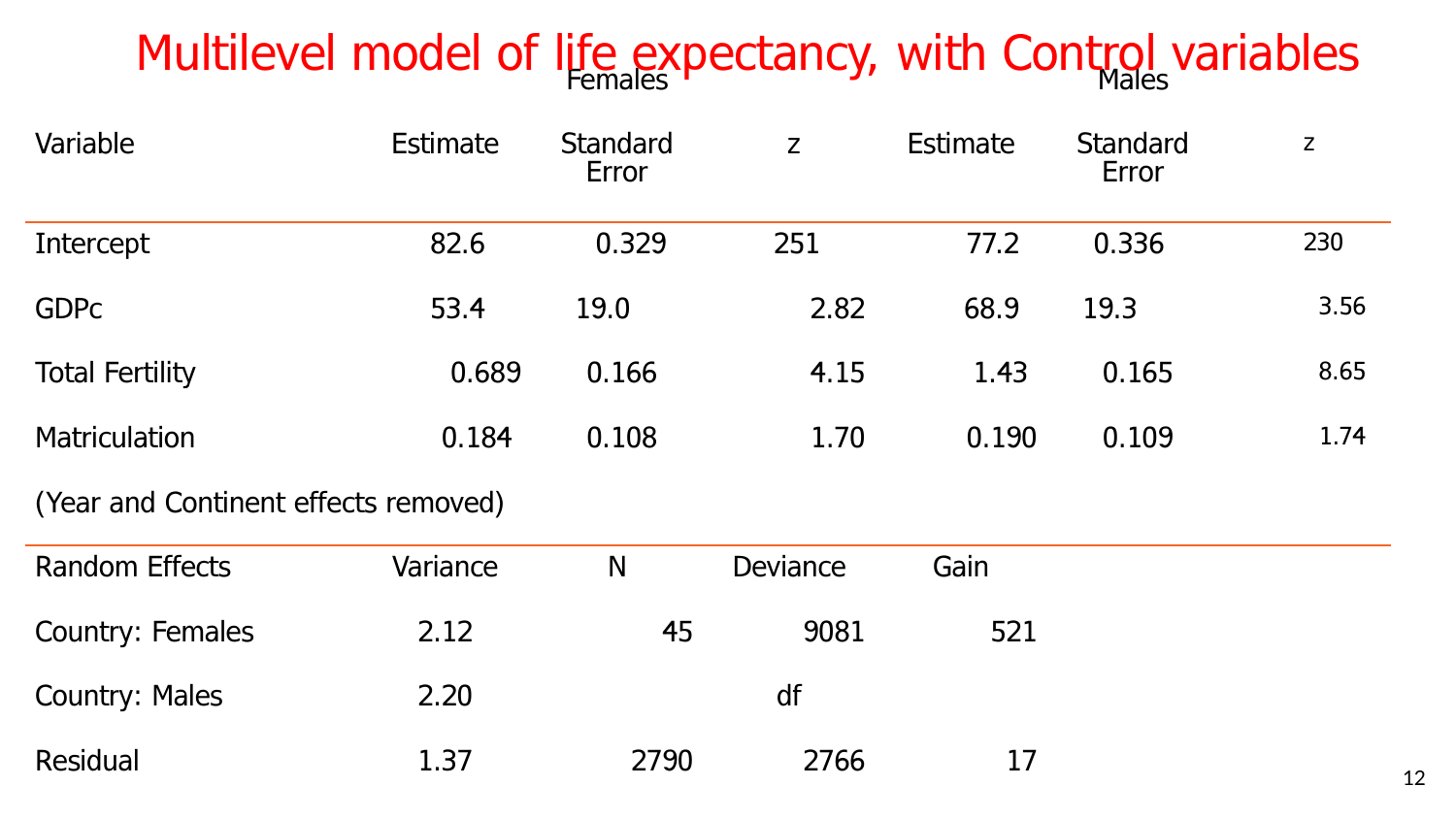

Multilevel model of life expectancy, with Control variables
|  | Females |  |  | Males |  |  |
| --- | --- | --- | --- | --- | --- | --- |
| Variable | Estimate | Standard Error | z | Estimate | Standard Error | z |
| Intercept | 82.6 | 0.329 | 251 | 77.2 | 0.336 | 230 |
| GDPc | 53.4 | 19.0 | 2.82 | 68.9 | 19.3 | 3.56 |
| Total Fertility | 0.689 | 0.166 | 4.15 | 1.43 | 0.165 | 8.65 |
| Matriculation | 0.184 | 0.108 | 1.70 | 0.190 | 0.109 | 1.74 |
| (Year and Continent effects removed) |  |  |  |  |  |  |
| Random Effects | Variance | N | Deviance | Gain |  |  |
| Country: Females | 2.12 | 45 | 9081 | 521 |  |  |
| Country: Males | 2.20 |  | df |  |  |  |
| Residual | 1.37 | 2790 | 2766 | 17 |  |  |
12